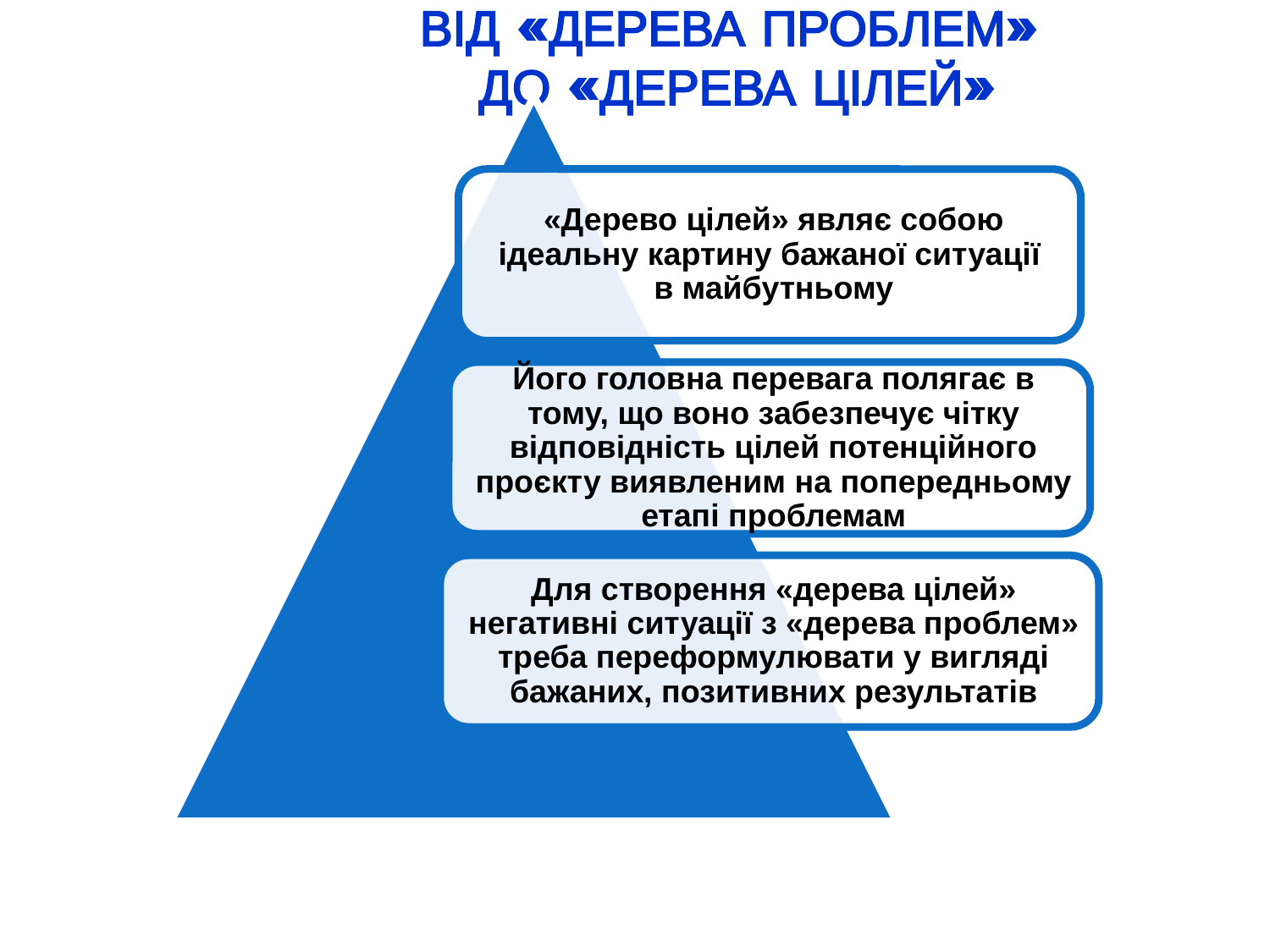

# ВІД «ДЕРЕВА ПРОБЛЕМ» ДО «ДЕРЕВА ЦІЛЕЙ»
«Дерево цілей» являє собою ідеальну картину бажаної ситуації
в майбутньому
Його головна перевага полягає в тому, що воно забезпечує чітку відповідність цілей потенційного проєкту виявленим на попередньому етапі проблемам
Для створення «дерева цілей» негативні ситуації з «дерева проблем» треба переформулювати у вигляді бажаних, позитивних результатів